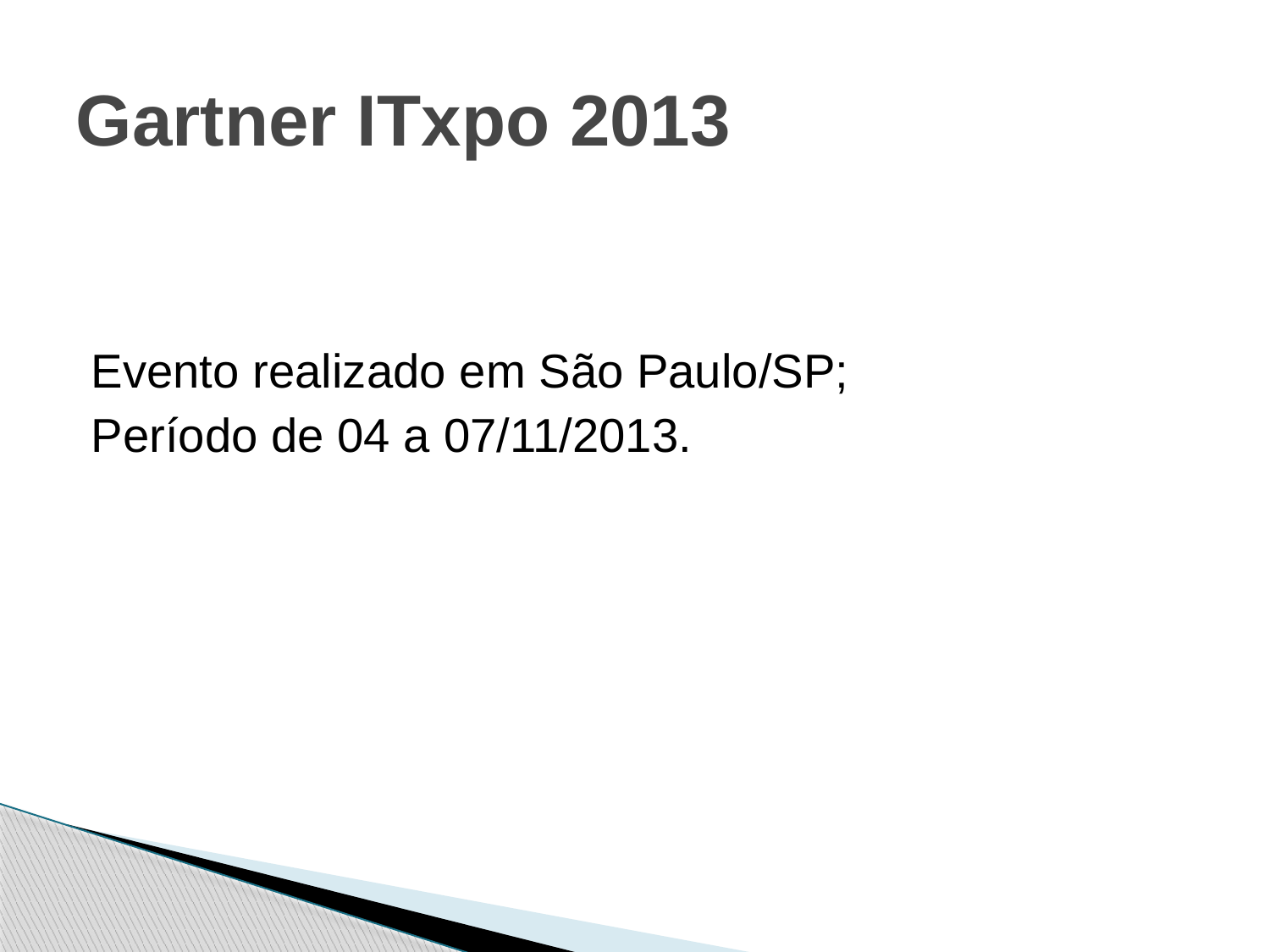

# Gartner ITxpo 2013

Evento realizado em São Paulo/SP;
Período de 04 a 07/11/2013.